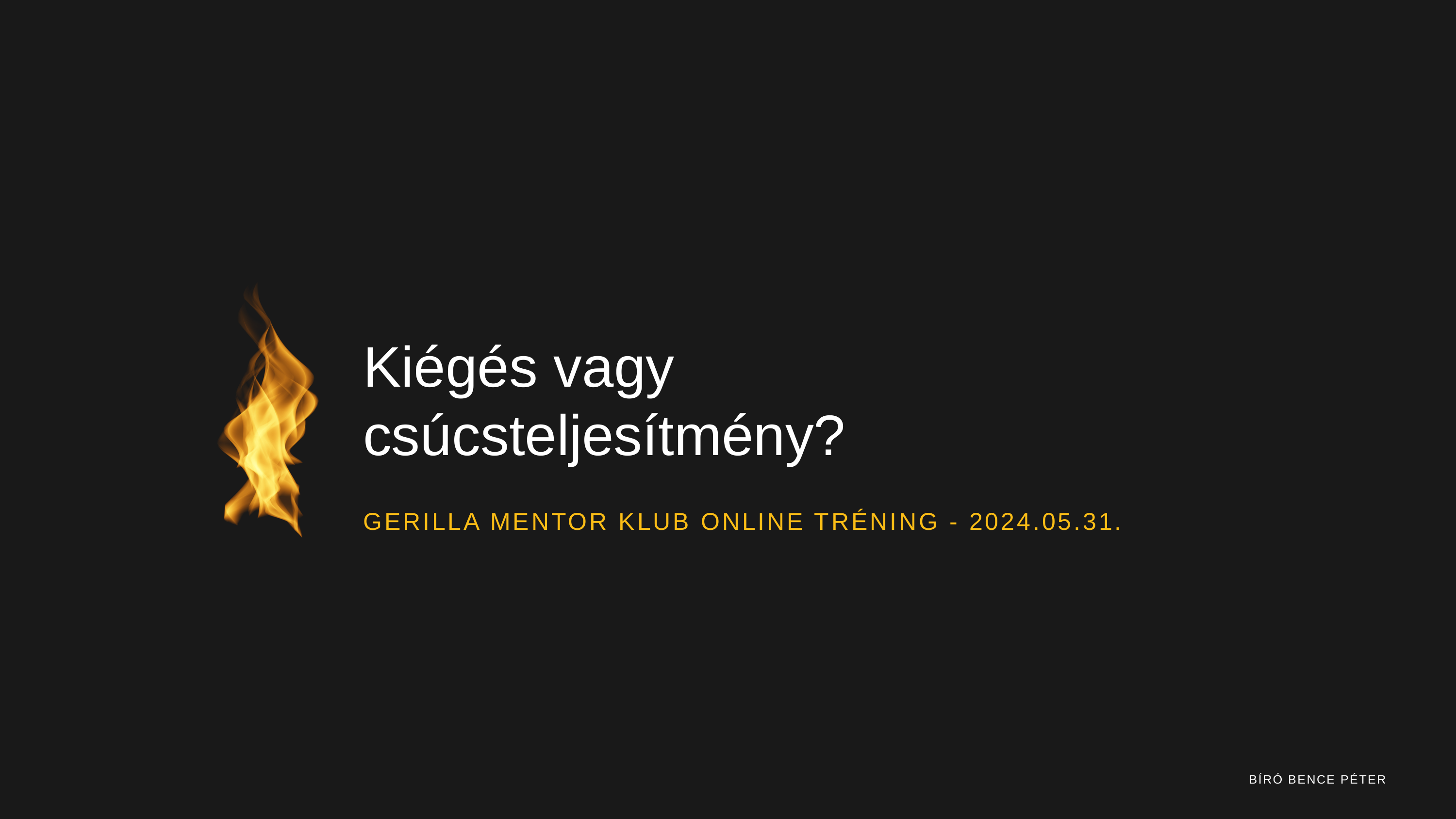

Kiégés vagy
csúcsteljesítmény?
GERILLA MENTOR KLUB ONLINE TRÉNING - 2024.05.31.
BÍRÓ BENCE PÉTER